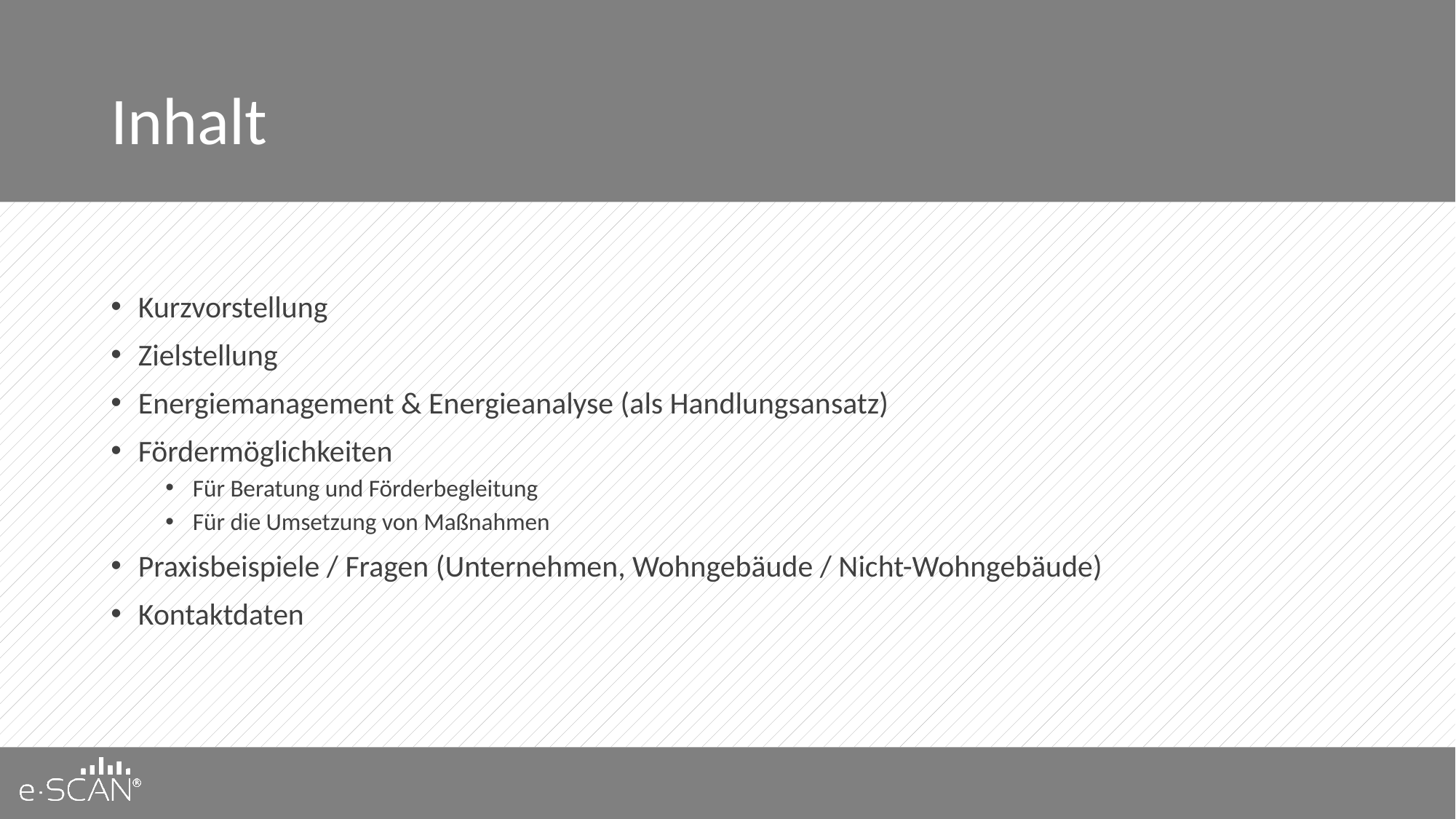

# Inhalt

Kurzvorstellung
Zielstellung
Energiemanagement & Energieanalyse (als Handlungsansatz)
Fördermöglichkeiten
Für Beratung und Förderbegleitung
Für die Umsetzung von Maßnahmen
Praxisbeispiele / Fragen (Unternehmen, Wohngebäude / Nicht-Wohngebäude)
Kontaktdaten